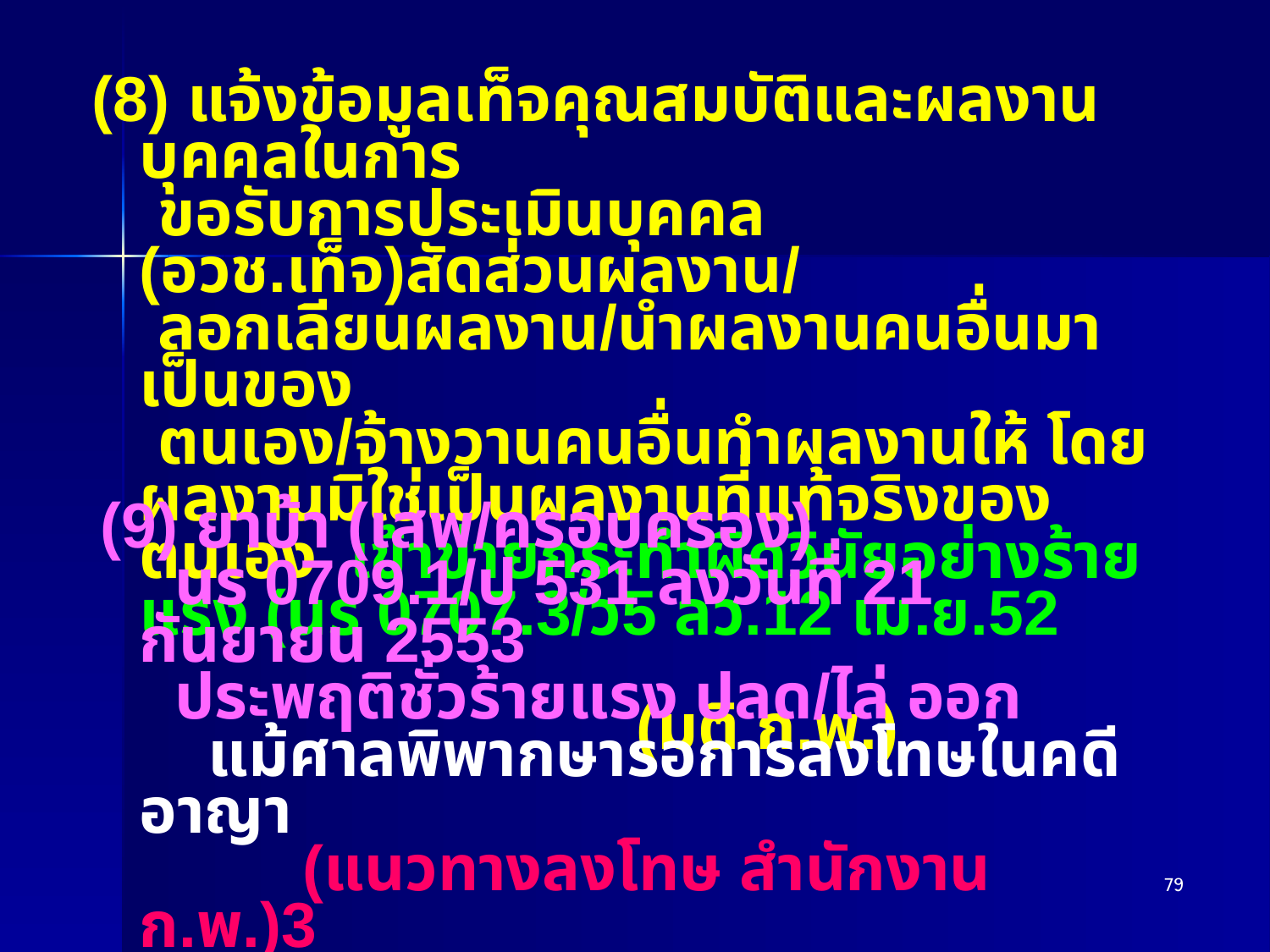

(8) แจ้งข้อมูลเท็จคุณสมบัติและผลงานบุคคลในการ
    ขอรับการประเมินบุคคล (อวช.เท็จ)สัดส่วนผลงาน/
    ลอกเลียนผลงาน/นำผลงานคนอื่นมาเป็นของ
    ตนเอง/จ้างวานคนอื่นทำผลงานให้ โดยผลงานมิใช่เป็นผลงานที่แท้จริงของตนเอง  เข้าข่ายกระทำผิดวินัยอย่างร้ายแรง (นร 0707.3/ว5 ลว.12 เม.ย.52
                               (มติ ก.พ.)
 (9) ยาบ้า (เสพ/ครอบครอง)
     นร 0709.1/ป 531 ลงวันที่ 21 กันยายน 2553
     ประพฤติชั่วร้ายแรง ปลด/ไล่ ออก
       แม้ศาลพิพากษารอการลงโทษในคดีอาญา
            (แนวทางลงโทษ สำนักงาน ก.พ.)3
79